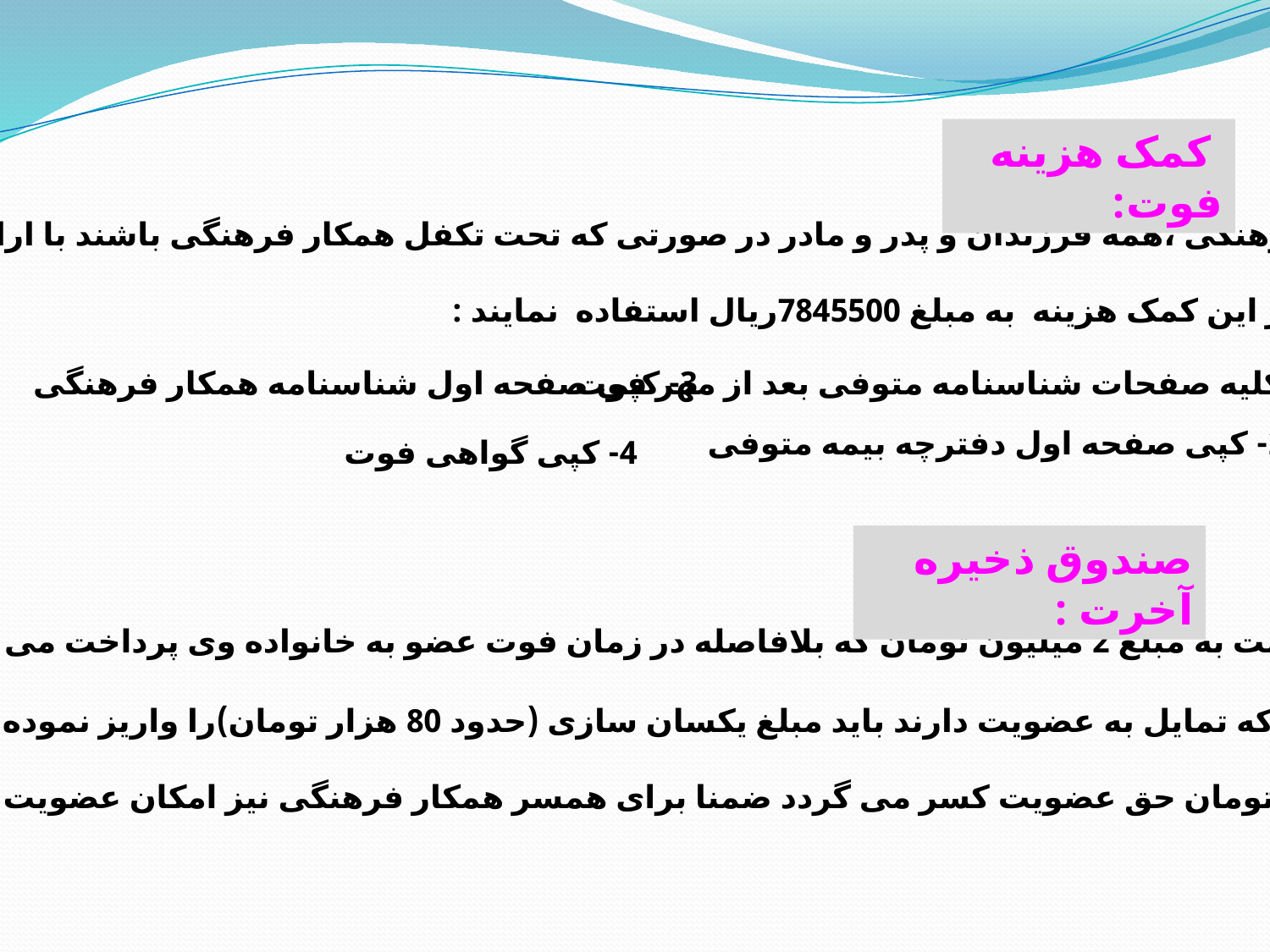

کمک هزینه فوت:
همکاران فرهنگی ،همه فرزندان و پدر و مادر در صورتی که تحت تکفل همکار فرهنگی باشند با ارائه مدارک زیر

می توانند از این کمک هزینه  به مبلغ 7845500ریال استفاده  نمایند :
3- کپی صفحه اول شناسنامه همکار فرهنگی
1- کلیه صفحات شناسنامه متوفی بعد از مهر فوت
2- کپی صفحه اول دفترچه بیمه متوفی
4- کپی گواهی فوت
صندوق ذخیره آخرت :
کمکی است به مبلغ 2 میلیون تومان که بلافاصله در زمان فوت عضو به خانواده وی پرداخت می شود .
همکارانی که تمایل به عضویت دارند باید مبلغ یکسان سازی (حدود 80 هزار تومان)را واریز نموده و ماهیانه

مبلغ 1200 تومان حق عضویت کسر می گردد ضمنا برای همسر همکار فرهنگی نیز امکان عضویت وجود دارد